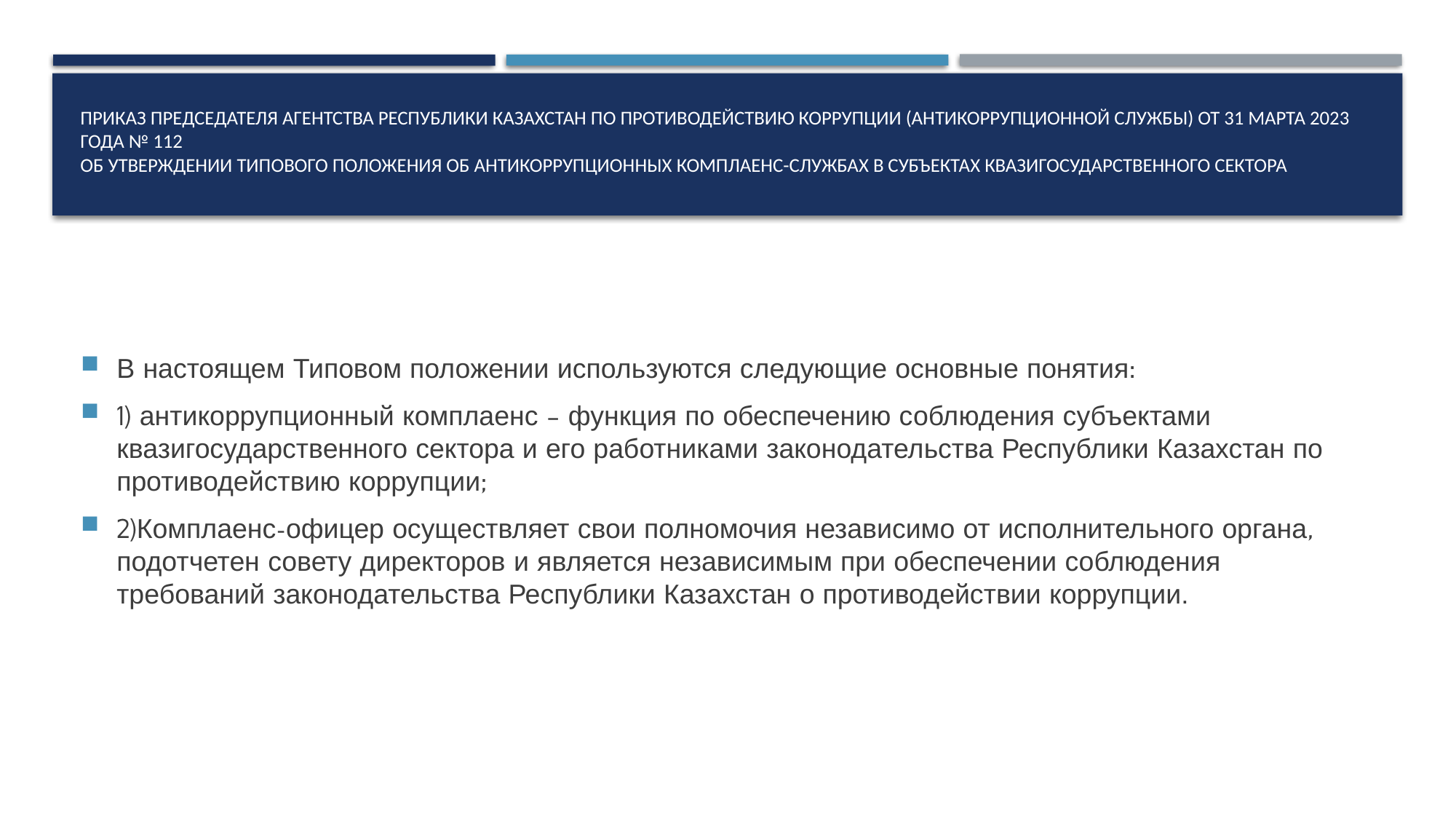

# Приказ Председателя Агентства Республики Казахстан по противодействию коррупции (Антикоррупционной службы) от 31 марта 2023 года № 112 Об утверждении Типового положения об антикоррупционных комплаенс-службах в субъектах квазигосударственного сектора
В настоящем Типовом положении используются следующие основные понятия:
1) антикоррупционный комплаенс – функция по обеспечению соблюдения субъектами квазигосударственного сектора и его работниками законодательства Республики Казахстан по противодействию коррупции;
2)Комплаенс-офицер осуществляет свои полномочия независимо от исполнительного органа, подотчетен совету директоров и является независимым при обеспечении соблюдения требований законодательства Республики Казахстан о противодействии коррупции.